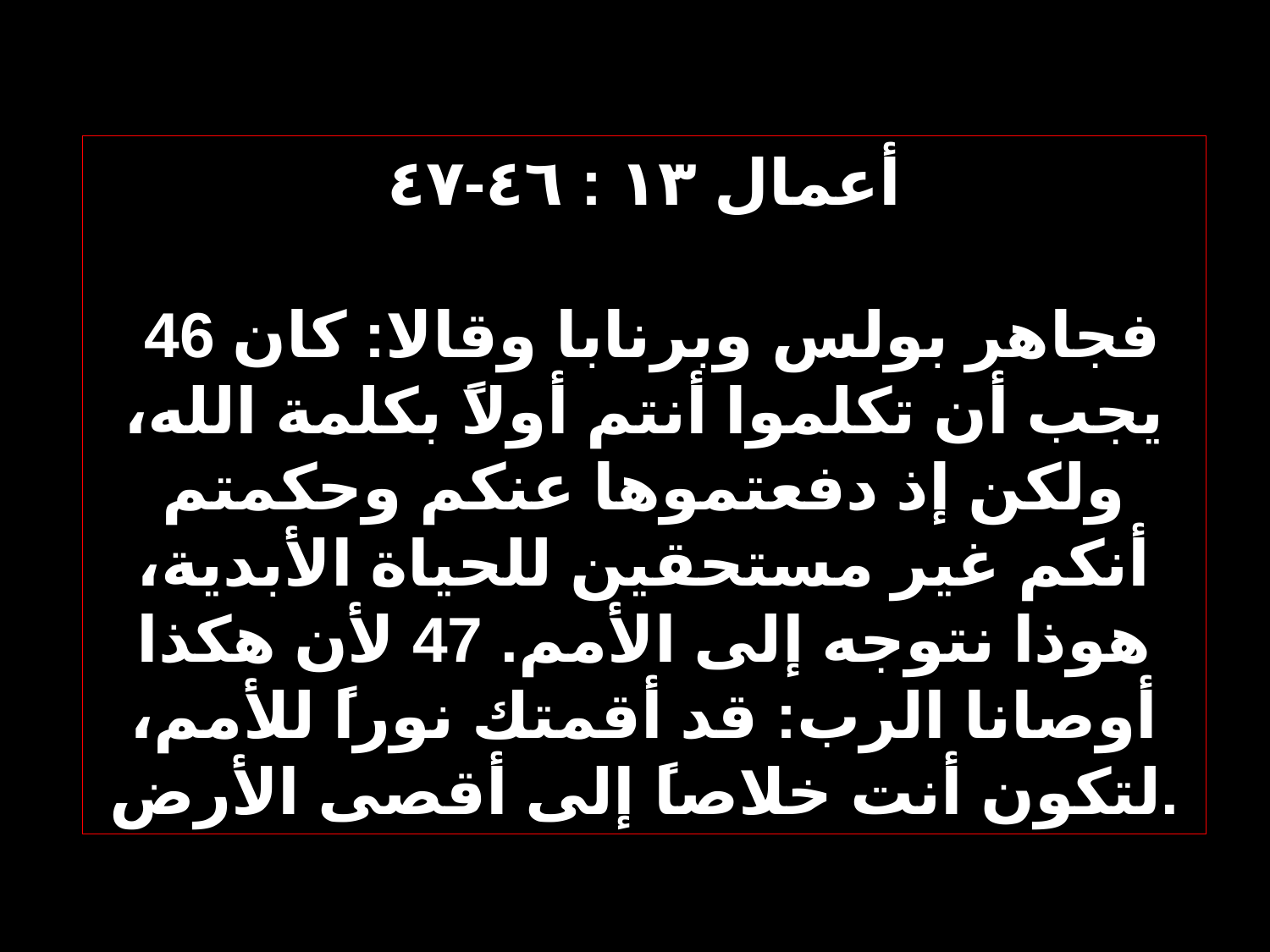

I will bless those who bless you, and him who dishonors you I will curse, and in you all the families of the earth shall be blessed.”
أعمال ١٣ : ٤٦-٤٧

 46 فجاهر بولس وبرنابا وقالا: كان يجب أن تكلموا أنتم أولاً بكلمة الله، ولكن إذ دفعتموها عنكم وحكمتم أنكم غير مستحقين للحياة الأبدية، هوذا نتوجه إلى الأمم. 47 لأن هكذا أوصانا الرب: قد أقمتك نوراً للأمم، لتكون أنت خلاصاً إلى أقصى الأرض.